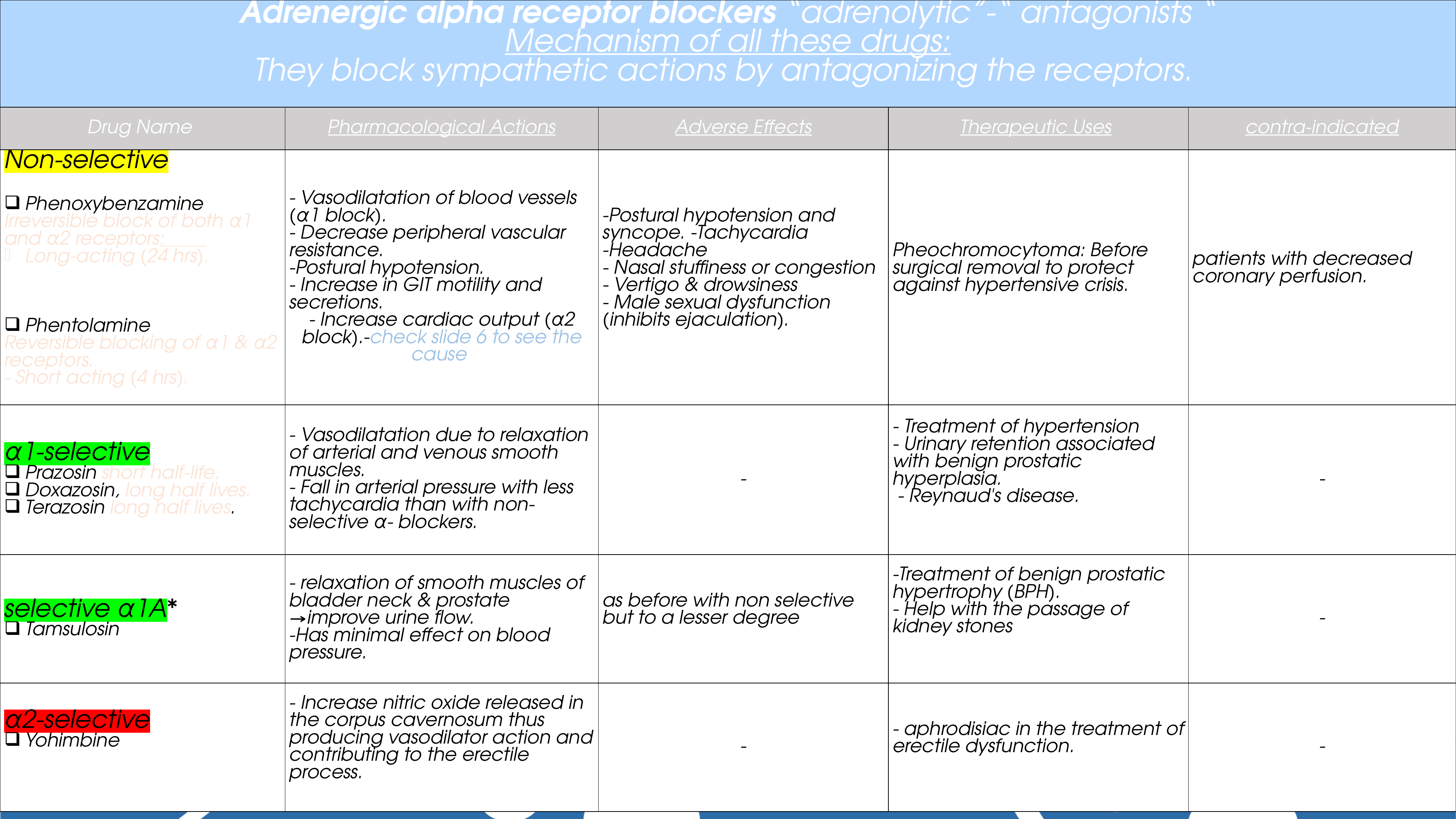

| Adrenergic alpha receptor blockers “adrenolytic”-“ antagonists “ Mechanism of all these drugs: They block sympathetic actions by antagonizing the receptors. |  |  |  |  |
| --- | --- | --- | --- | --- |
| Drug Name | Pharmacological Actions | Adverse Effects | Therapeutic Uses | contra-indicated |
| Non-selective Phenoxybenzamine Irreversible block of both α1 and α2 receptors: Long-acting (24 hrs). Phentolamine Reversible blocking of α1 & α2 receptors. - Short acting (4 hrs). | - Vasodilatation of blood vessels (α1 block). - Decrease peripheral vascular resistance. -Postural hypotension. - Increase in GIT motility and secretions. - Increase cardiac output (α2 block).-check slide 6 to see the cause | -Postural hypotension and syncope. -Tachycardia -Headache - Nasal stuffiness or congestion - Vertigo & drowsiness - Male sexual dysfunction (inhibits ejaculation). | Pheochromocytoma: Before surgical removal to protect against hypertensive crisis. | patients with decreased coronary perfusion. |
| α1-selective Prazosin short half-life. Doxazosin, long half lives. Terazosin long half lives. | - Vasodilatation due to relaxation of arterial and venous smooth muscles. - Fall in arterial pressure with less tachycardia than with non-selective α- blockers. | - | - Treatment of hypertension - Urinary retention associated with benign prostatic hyperplasia. - Reynaud's disease. | - |
| selective α1A\* Tamsulosin | - relaxation of smooth muscles of bladder neck & prostate →improve urine flow. -Has minimal effect on blood pressure. | as before with non selective but to a lesser degree | -Treatment of benign prostatic hypertrophy (BPH). - Help with the passage of kidney stones | - |
| α2-selective Yohimbine | - Increase nitric oxide released in the corpus cavernosum thus producing vasodilator action and contributing to the erectile process. | - | - aphrodisiac in the treatment of erectile dysfunction. | - |